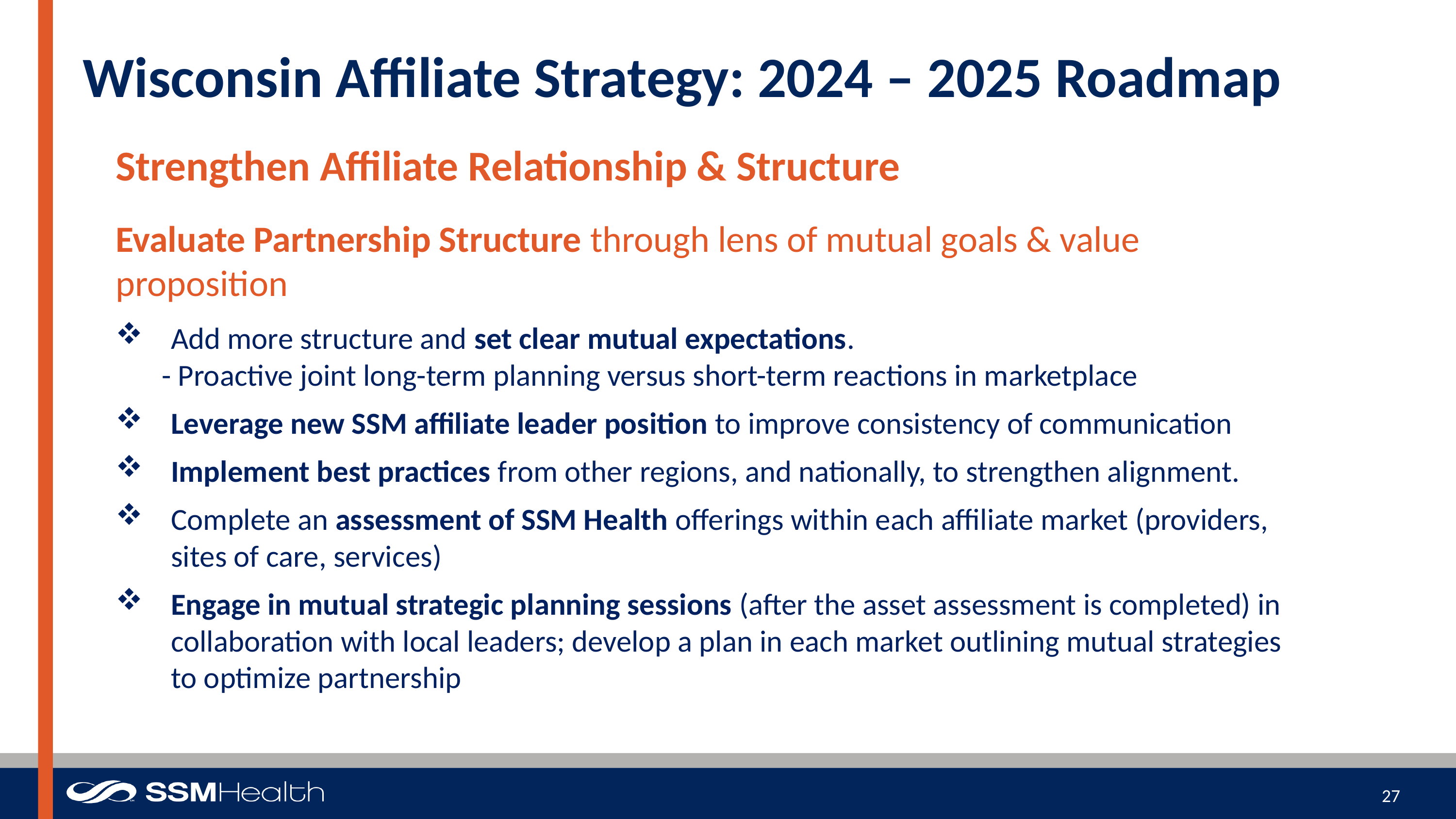

# Wisconsin Affiliate Strategy: 2024 – 2025 Roadmap
Strengthen Affiliate Relationship & Structure
Evaluate Partnership Structure through lens of mutual goals & value proposition
Add more structure and set clear mutual expectations.
	- Proactive joint long-term planning versus short-term reactions in marketplace
Leverage new SSM affiliate leader position to improve consistency of communication
Implement best practices from other regions, and nationally, to strengthen alignment.
Complete an assessment of SSM Health offerings within each affiliate market (providers, sites of care, services)
Engage in mutual strategic planning sessions (after the asset assessment is completed) in collaboration with local leaders; develop a plan in each market outlining mutual strategies to optimize partnership
27